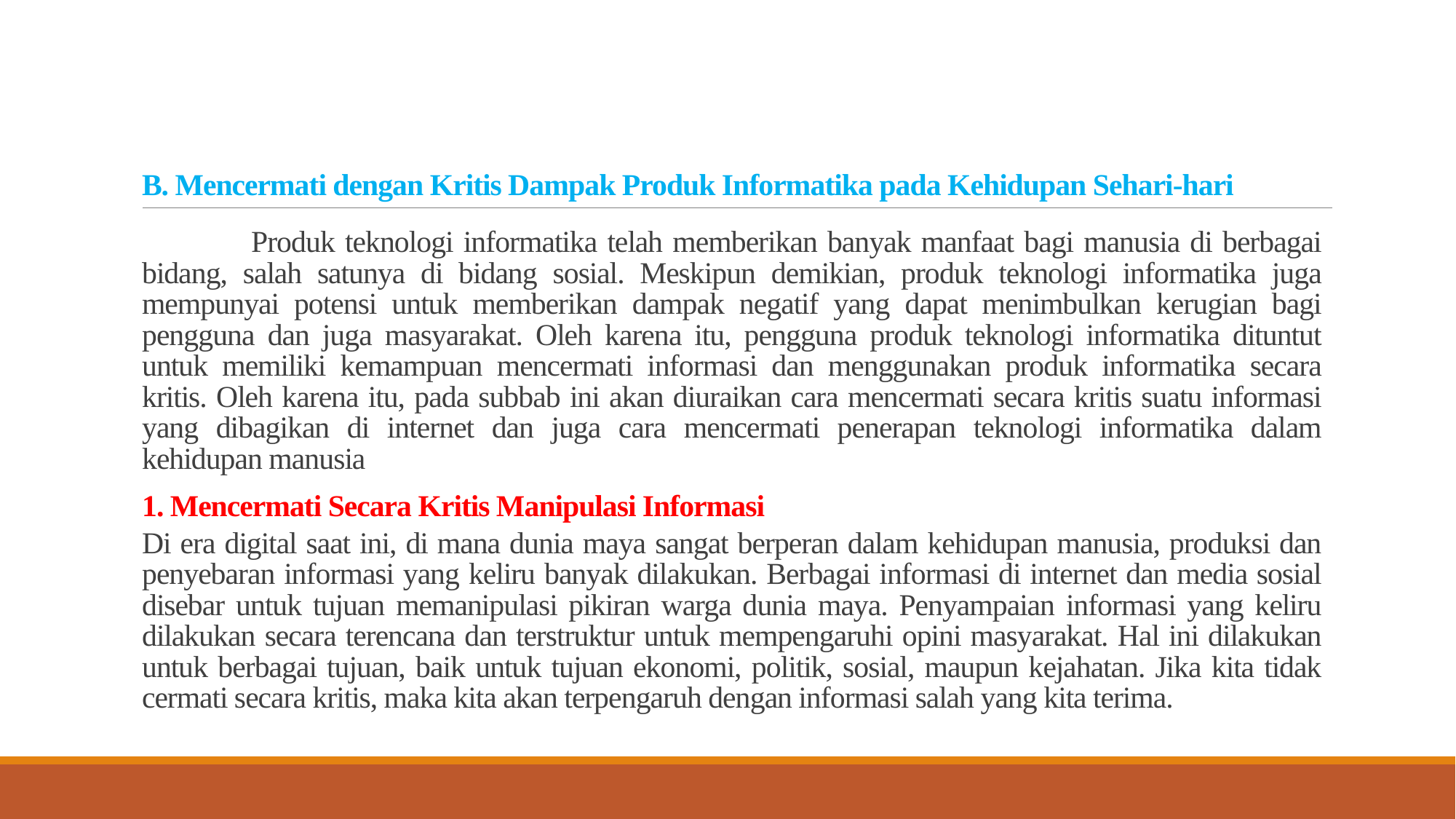

Produk teknologi informatika telah memberikan banyak manfaat bagi manusia di berbagai bidang, salah satunya di bidang sosial. Meskipun demikian, produk teknologi informatika juga mempunyai potensi untuk memberikan dampak negatif yang dapat menimbulkan kerugian bagi pengguna dan juga masyarakat. Oleh karena itu, pengguna produk teknologi informatika dituntut untuk memiliki kemampuan mencermati informasi dan menggunakan produk informatika secara kritis. Oleh karena itu, pada subbab ini akan diuraikan cara mencermati secara kritis suatu informasi yang dibagikan di internet dan juga cara mencermati penerapan teknologi informatika dalam kehidupan manusia
# B. Mencermati dengan Kritis Dampak Produk Informatika pada Kehidupan Sehari-hari
Di era digital saat ini, di mana dunia maya sangat berperan dalam kehidupan manusia, produksi dan penyebaran informasi yang keliru banyak dilakukan. Berbagai informasi di internet dan media sosial disebar untuk tujuan memanipulasi pikiran warga dunia maya. Penyampaian informasi yang keliru dilakukan secara terencana dan terstruktur untuk mempengaruhi opini masyarakat. Hal ini dilakukan untuk berbagai tujuan, baik untuk tujuan ekonomi, politik, sosial, maupun kejahatan. Jika kita tidak cermati secara kritis, maka kita akan terpengaruh dengan informasi salah yang kita terima.
1. Mencermati Secara Kritis Manipulasi Informasi